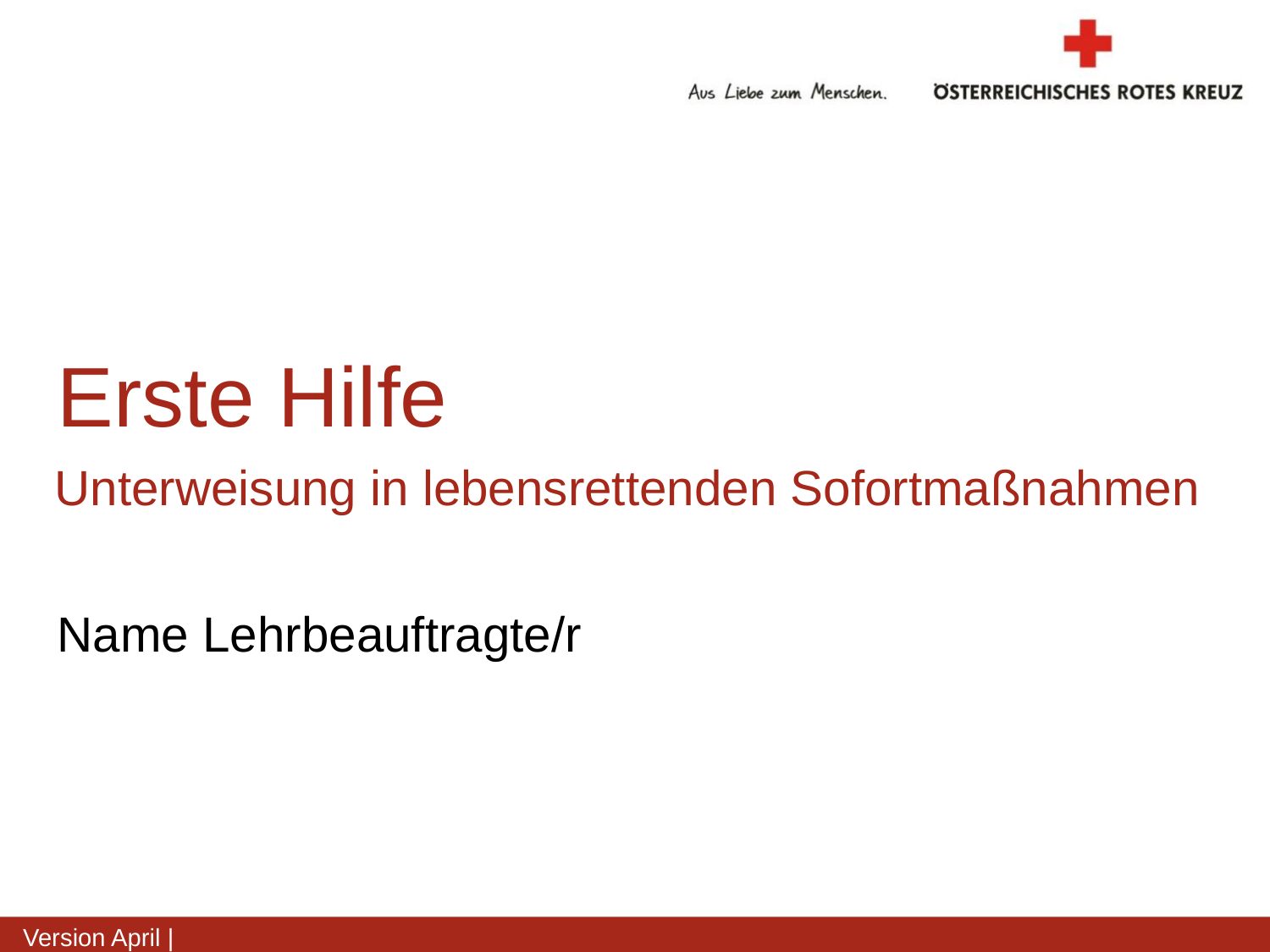

# Erste Hilfe
Unterweisung in lebensrettenden Sofortmaßnahmen
Name Lehrbeauftragte/r